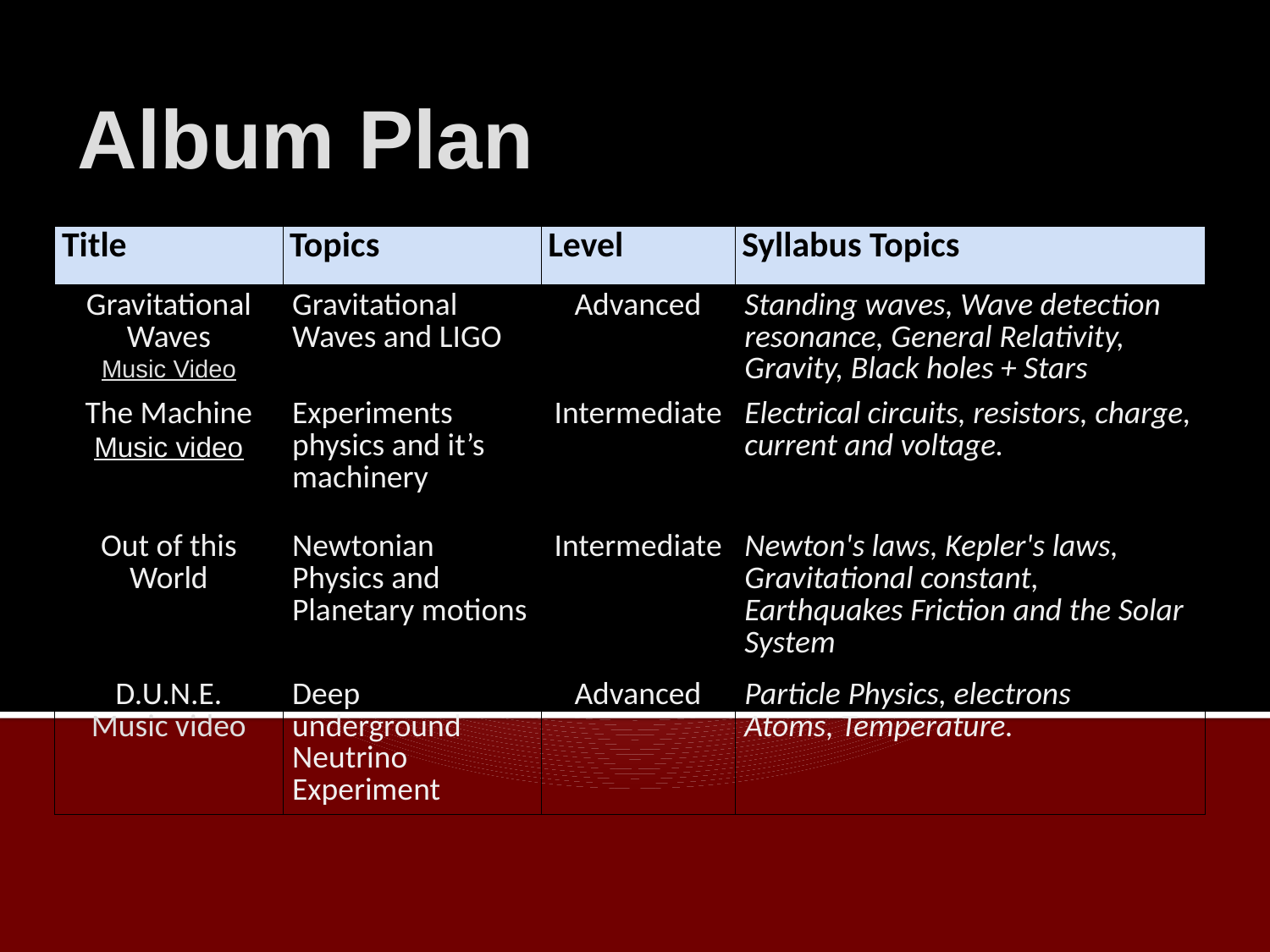

# Album Plan
| Title | Topics | Level | Syllabus Topics |
| --- | --- | --- | --- |
| Gravitational Waves Music Video | Gravitational Waves and LIGO | Advanced | Standing waves, Wave detection resonance, General Relativity, Gravity, Black holes + Stars |
| The Machine Music video | Experiments physics and it’s machinery | Intermediate | Electrical circuits, resistors, charge, current and voltage. |
| Out of this World | Newtonian Physics and Planetary motions | Intermediate | Newton's laws, Kepler's laws, Gravitational constant, Earthquakes Friction and the Solar System |
| D.U.N.E. Music video | Deep underground Neutrino Experiment | Advanced | Particle Physics, electrons  Atoms, Temperature. |